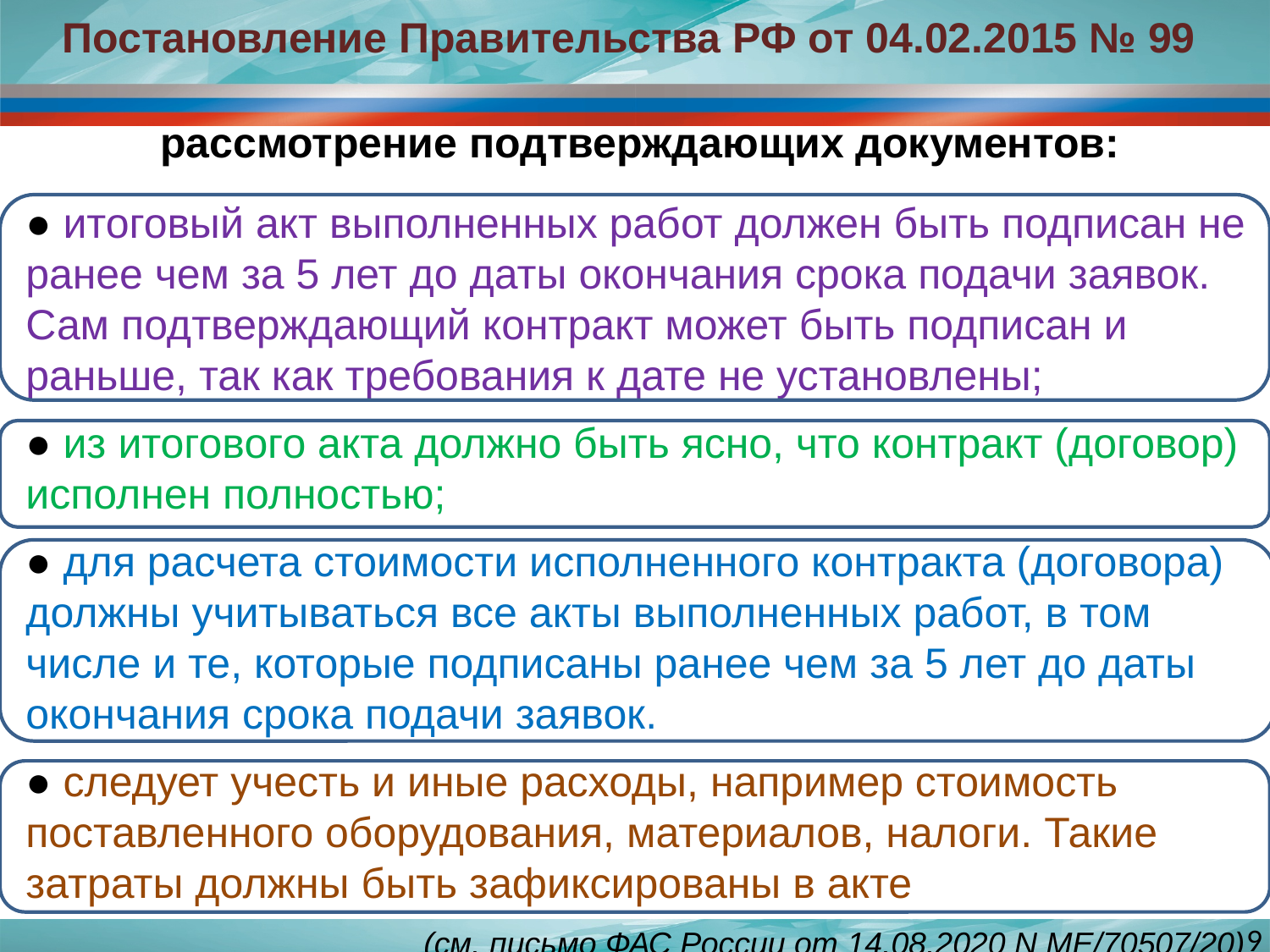

Постановление Правительства РФ от 04.02.2015 № 99

рассмотрение подтверждающих документов:

● итоговый акт выполненных работ должен быть подписан не ранее чем за 5 лет до даты окончания срока подачи заявок. Сам подтверждающий контракт может быть подписан и раньше, так как требования к дате не установлены;

● из итогового акта должно быть ясно, что контракт (договор) исполнен полностью;

● для расчета стоимости исполненного контракта (договора) должны учитываться все акты выполненных работ, в том числе и те, которые подписаны ранее чем за 5 лет до даты окончания срока подачи заявок.

● следует учесть и иные расходы, например стоимость поставленного оборудования, материалов, налоги. Такие затраты должны быть зафиксированы в акте

(см. письмо ФАС России от 14.08.2020 N МЕ/70507/20)

9